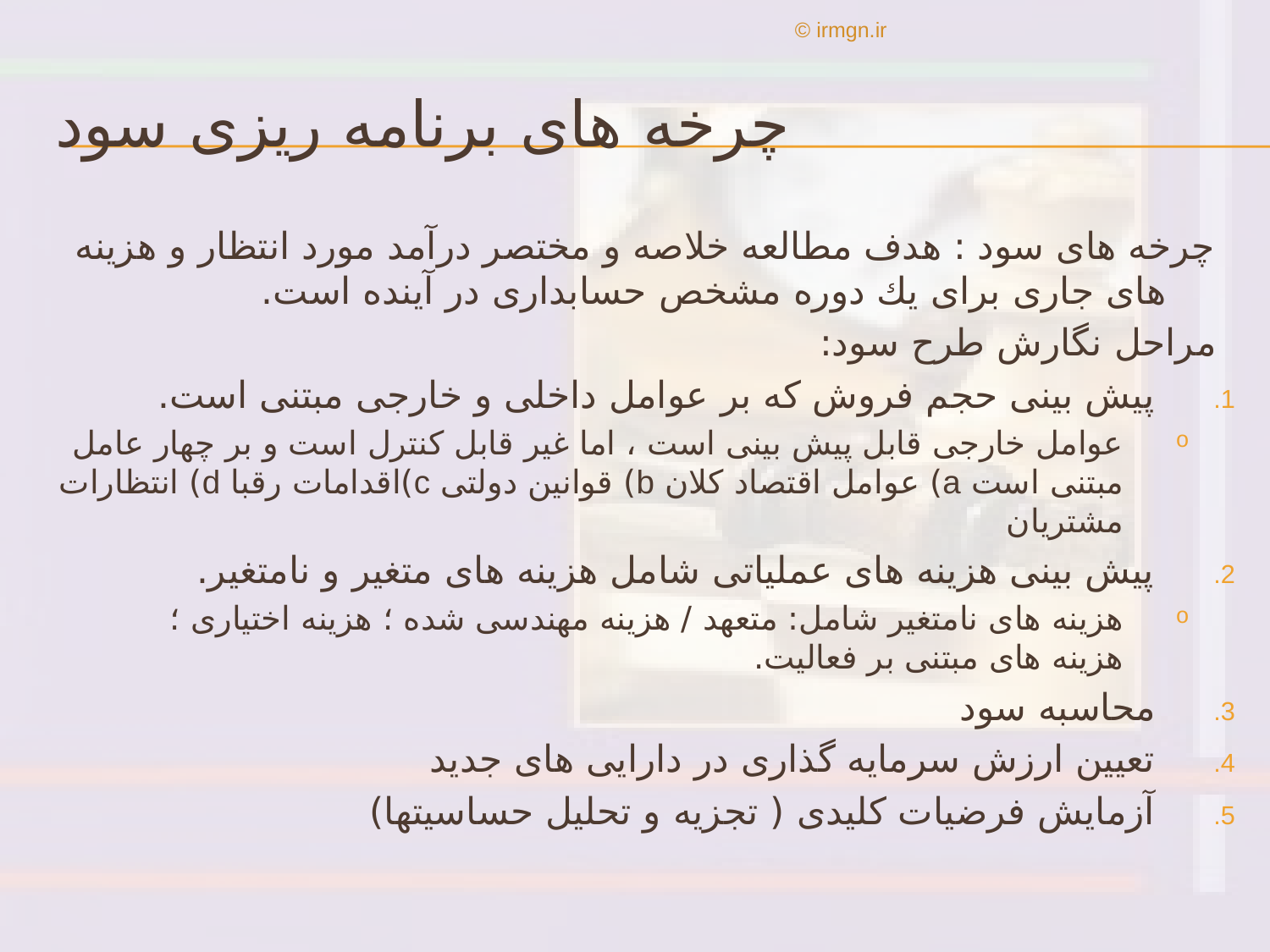

© irmgn.ir
# چرخه های برنامه ريزی سود
 چرخه های سود : هدف مطالعه خلاصه و مختصر درآمد مورد انتظار و هزينه های جاری برای يك دوره مشخص حسابداری در آينده است.
 مراحل نگارش طرح سود:
 پيش بينی حجم فروش كه بر عوامل داخلی و خارجی مبتنی است.
عوامل خارجی قابل پیش بینی است ، اما غیر قابل کنترل است و بر چهار عامل مبتنی است a) عوامل اقتصاد كلان b) قوانين دولتی c)اقدامات رقبا d) انتظارات مشتريان
 پيش بينی هزينه های عملیاتی شامل هزينه های متغير و نامتغير.
هزينه های نامتغير شامل: متعهد / هزینه مهندسی شده ؛ هزینه اختیاری ؛
هزینه های مبتنی بر فعالیت.
 محاسبه سود
 تعیین ارزش سرمايه گذاری در دارايی های جديد
 آزمايش فرضيات كليدی ( تجزيه و تحليل حساسيتها)